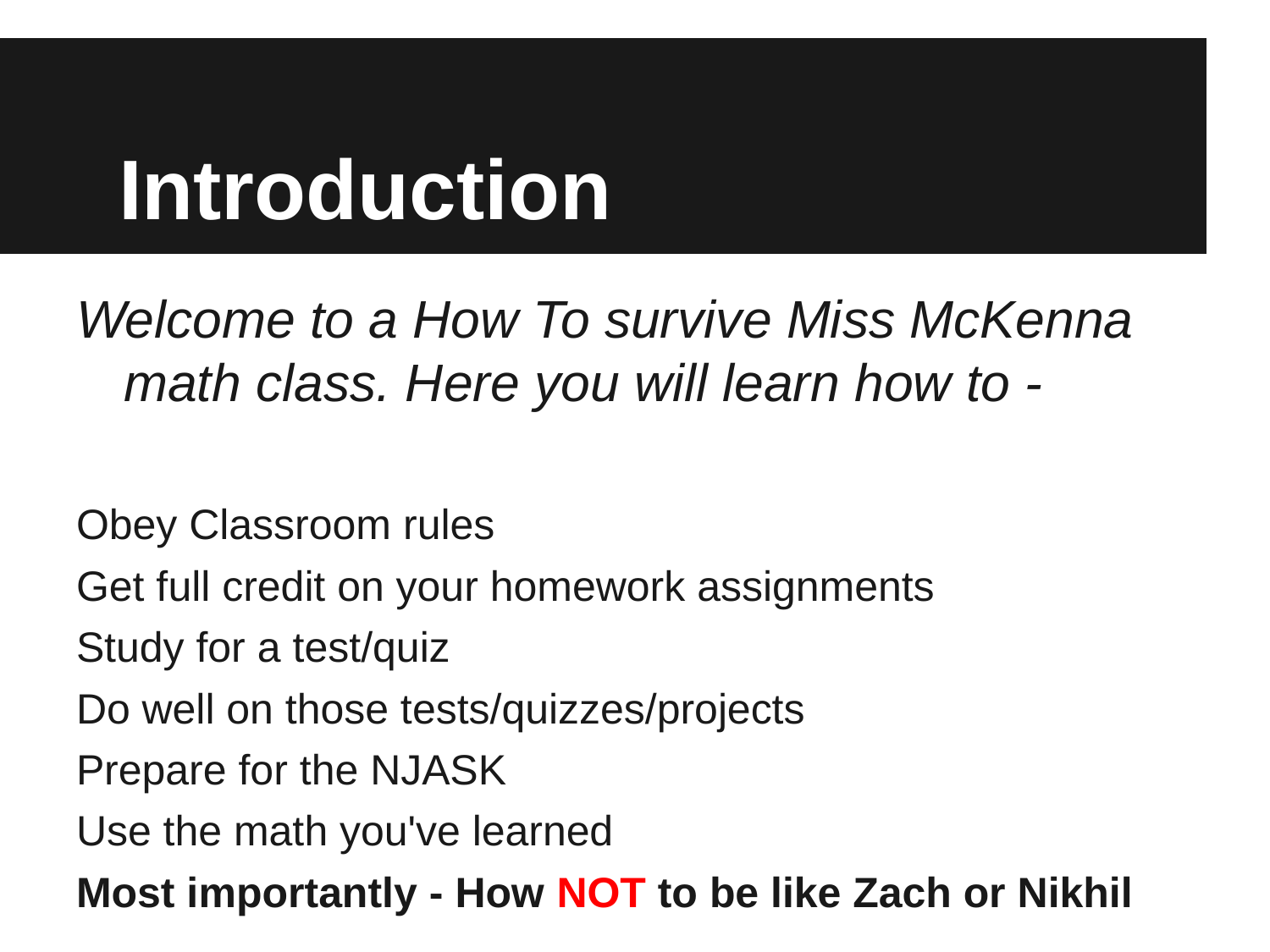

# Introduction
Welcome to a How To survive Miss McKenna math class. Here you will learn how to -

Obey Classroom rules
Get full credit on your homework assignments
Study for a test/quiz
Do well on those tests/quizzes/projects
Prepare for the NJASK
Use the math you've learned
Most importantly - How NOT to be like Zach or Nikhil